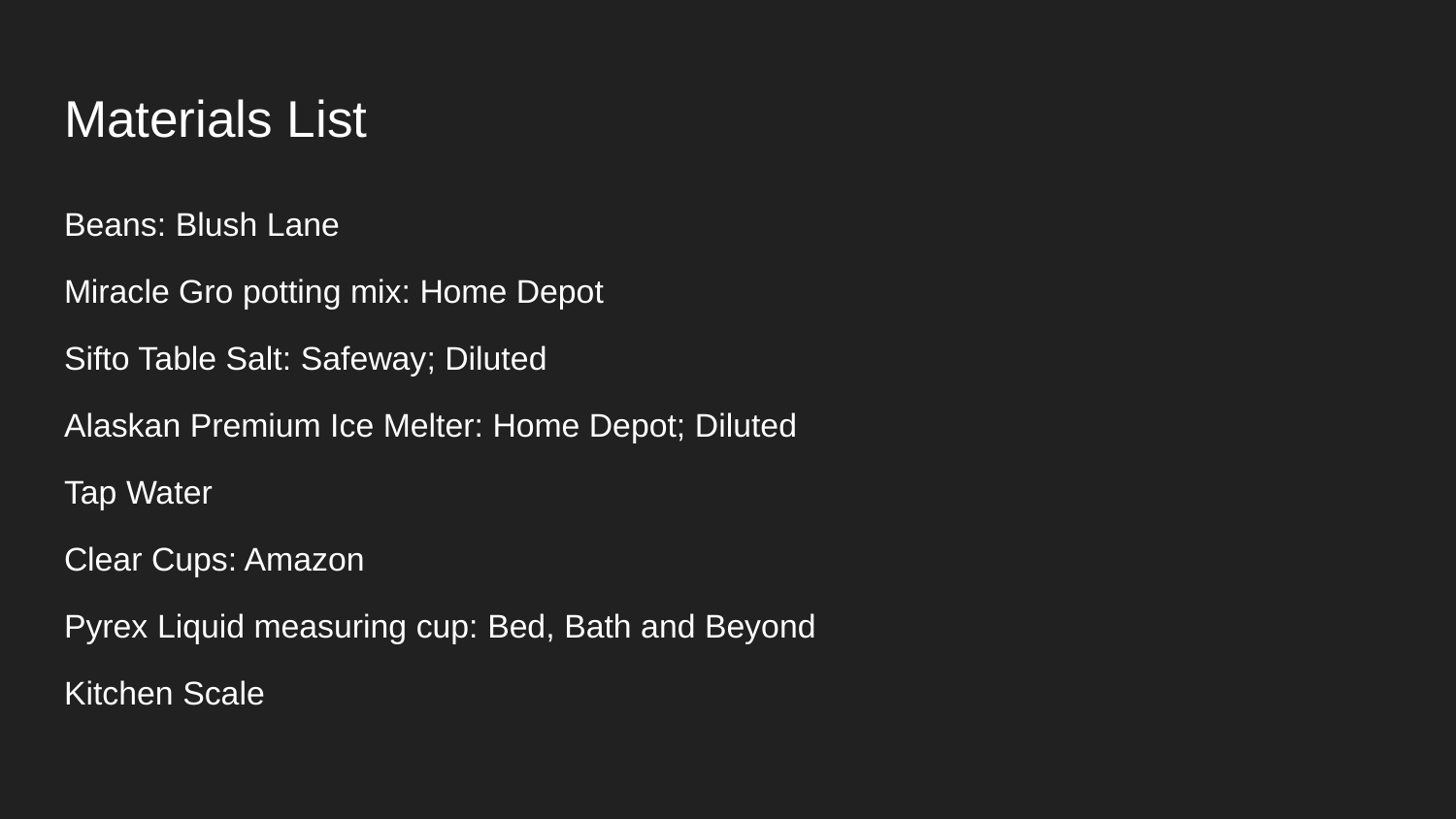

# Materials List
Beans: Blush Lane
Miracle Gro potting mix: Home Depot
Sifto Table Salt: Safeway; Diluted
Alaskan Premium Ice Melter: Home Depot; Diluted
Tap Water
Clear Cups: Amazon
Pyrex Liquid measuring cup: Bed, Bath and Beyond
Kitchen Scale